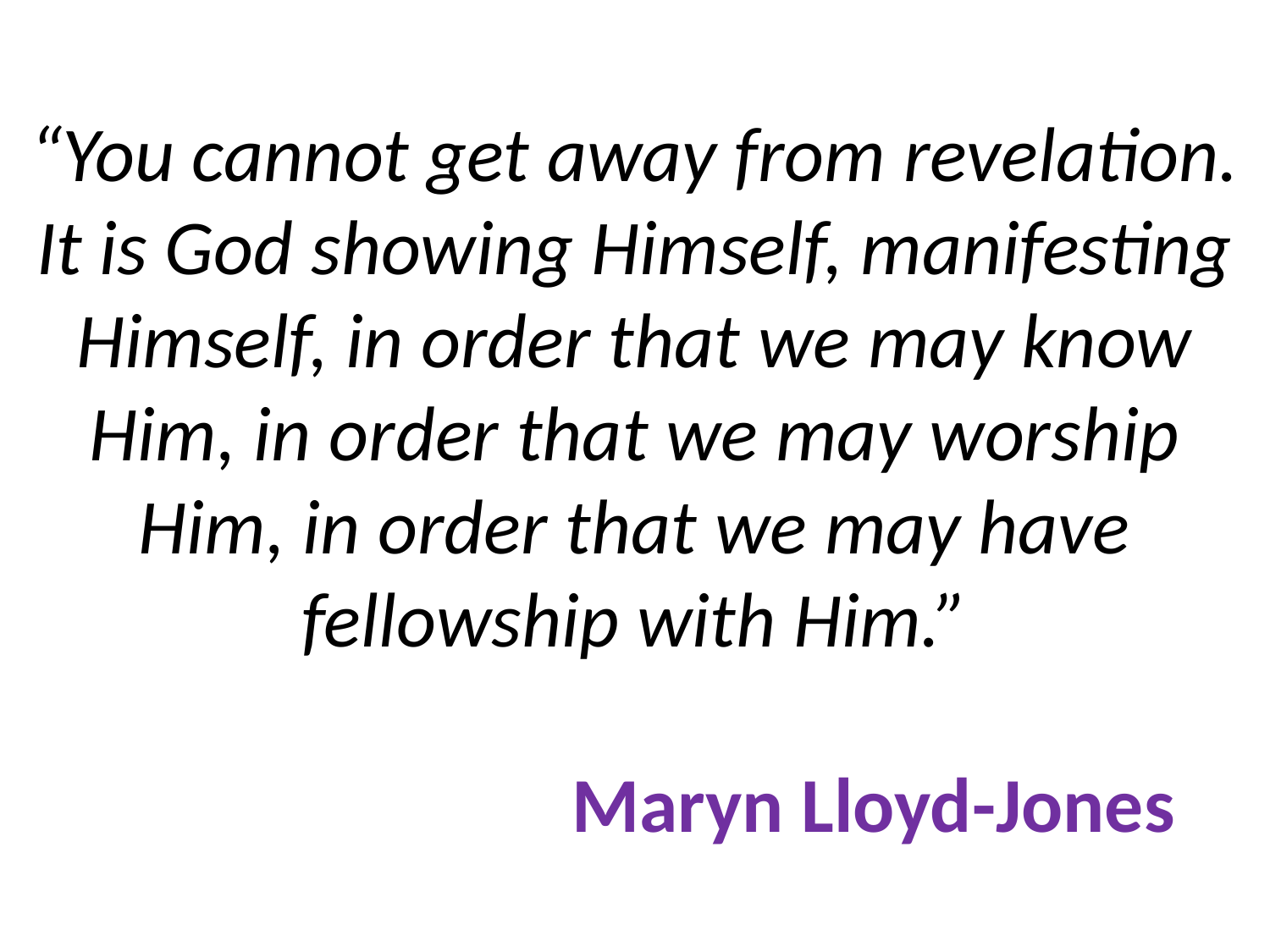

# “You cannot get away from revelation. It is God showing Himself, manifesting Himself, in order that we may know Him, in order that we may worship Him, in order that we may have fellowship with Him.” Maryn Lloyd-Jones